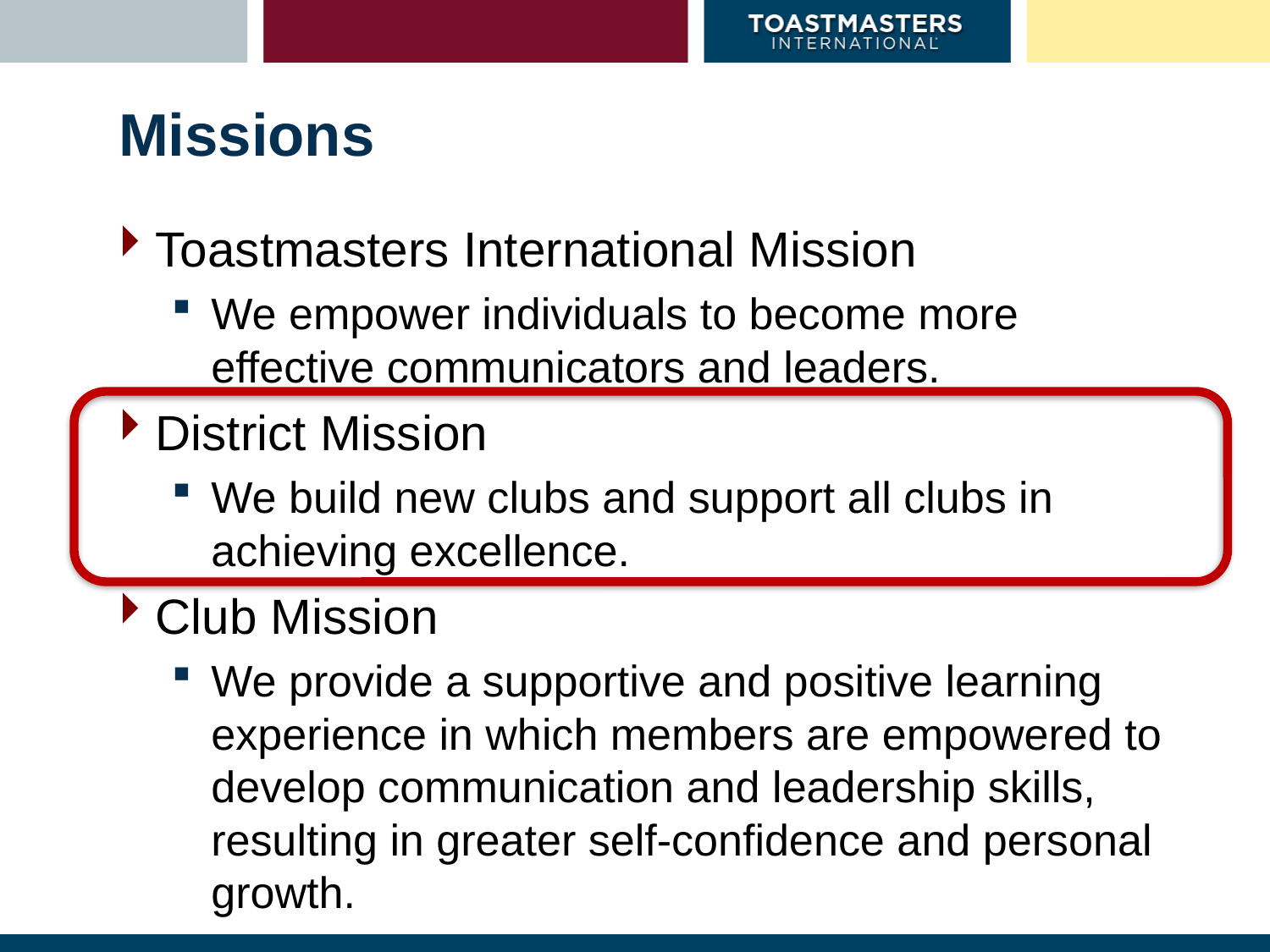

# Missions
Toastmasters International Mission
We empower individuals to become more effective communicators and leaders.
District Mission
We build new clubs and support all clubs in achieving excellence.
Club Mission
We provide a supportive and positive learning experience in which members are empowered to develop communication and leadership skills, resulting in greater self-confidence and personal growth.